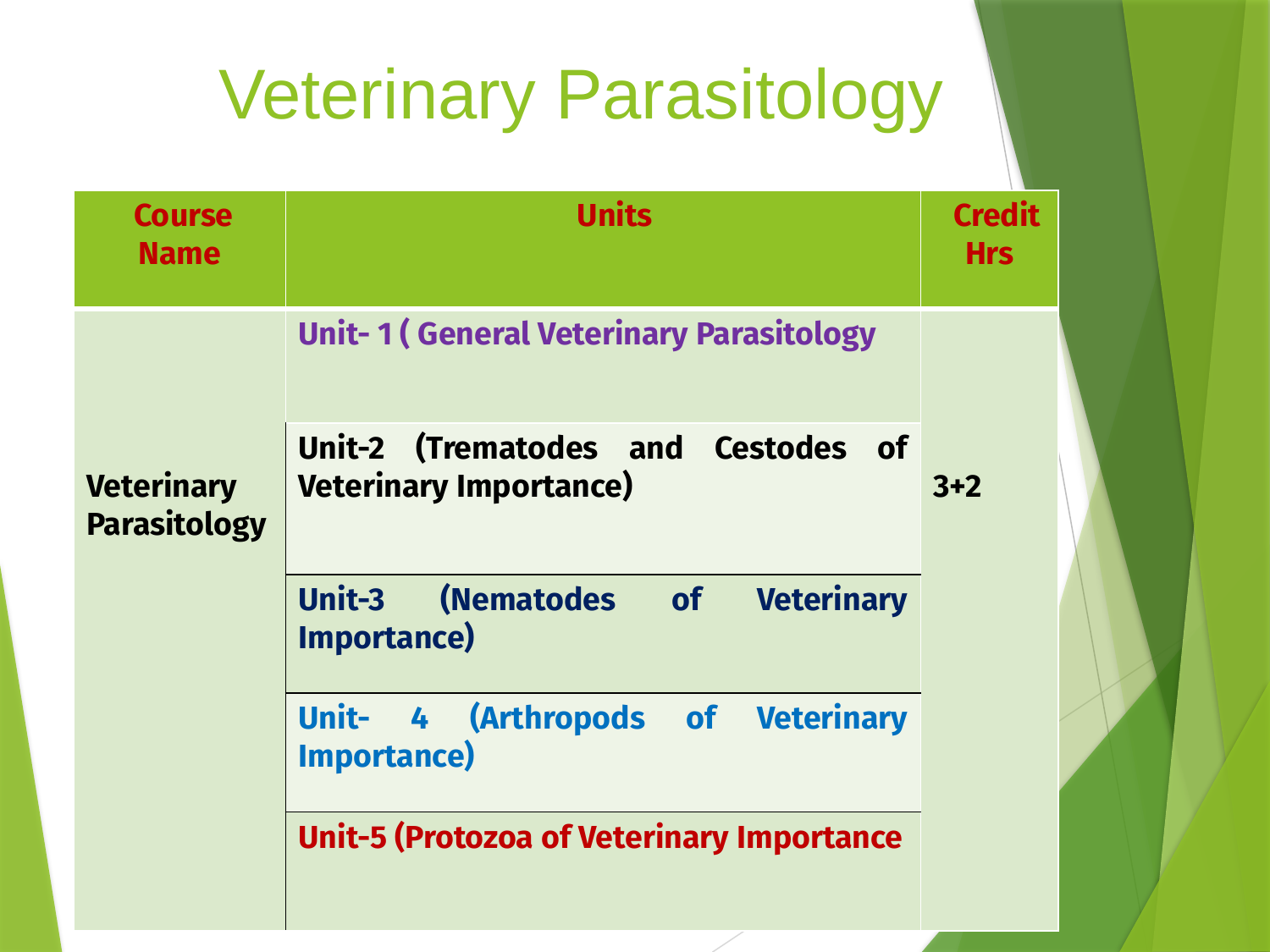

# Veterinary Parasitology

| Course Name | Units | Credit Hrs |
| --- | --- | --- |
| Veterinary Parasitology | Unit- 1 ( General Veterinary Parasitology | 3+2 |
|  | Unit-2 (Trematodes and Cestodes of Veterinary Importance) |  |
|  | Unit-3 (Nematodes of Veterinary Importance) |  |
|  | Unit- 4 (Arthropods of Veterinary Importance) |  |
|  | Unit-5 (Protozoa of Veterinary Importance |  |